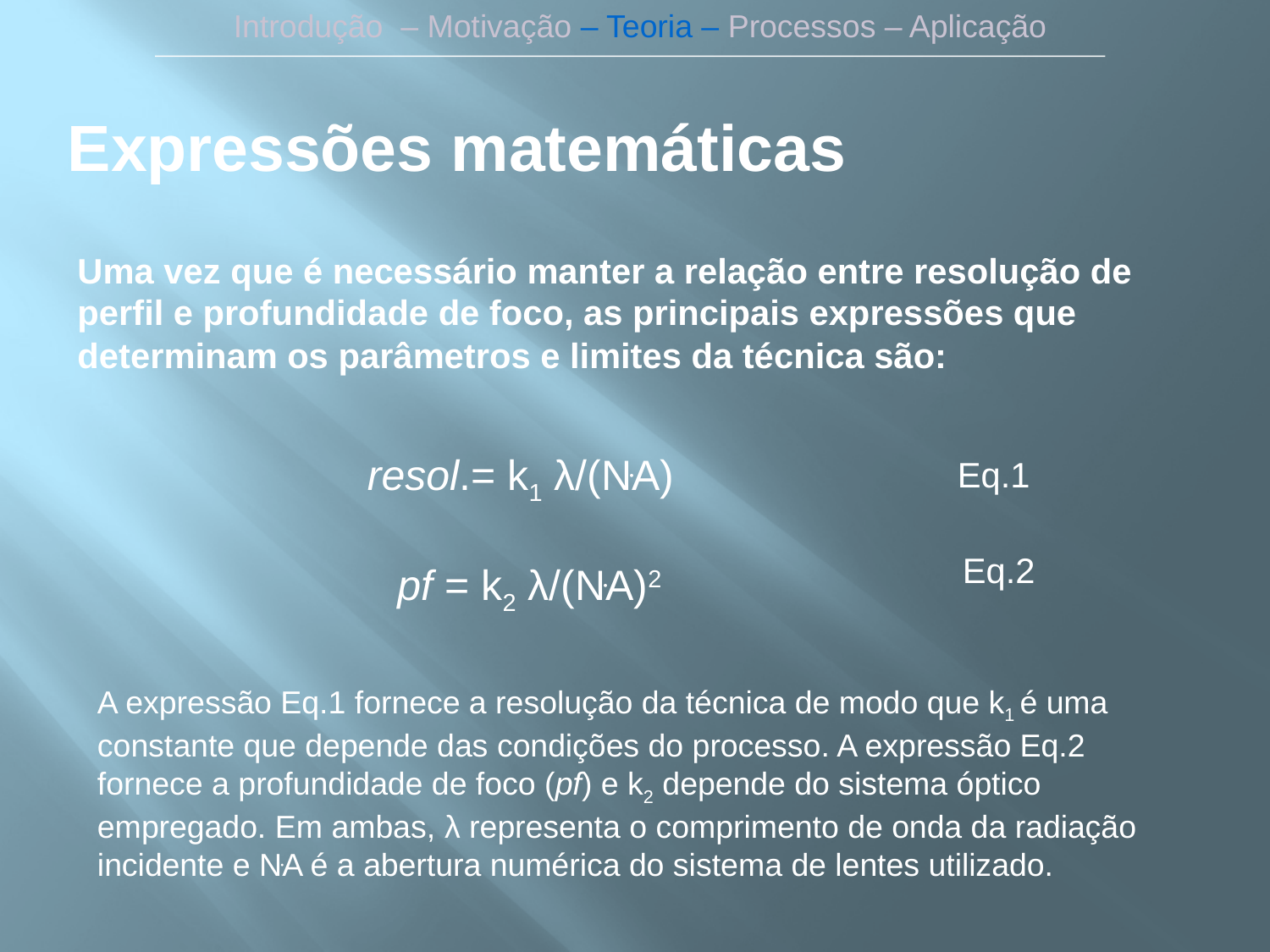

Introdução  – Motivação – Teoria – Processos – Aplicação

# Expressões matemáticas
Uma vez que é necessário manter a relação entre resolução de perfil e profundidade de foco, as principais expressões que determinam os parâmetros e limites da técnica são:

resol.= k1 λ/(NּA)
Eq.1
Eq.2
pf = k2 λ/(NּA)2
A expressão Eq.1 fornece a resolução da técnica de modo que k1 é uma constante que depende das condições do processo. A expressão Eq.2 fornece a profundidade de foco (pf) e k2 depende do sistema óptico empregado. Em ambas, λ representa o comprimento de onda da radiação incidente e NּA é a abertura numérica do sistema de lentes utilizado.